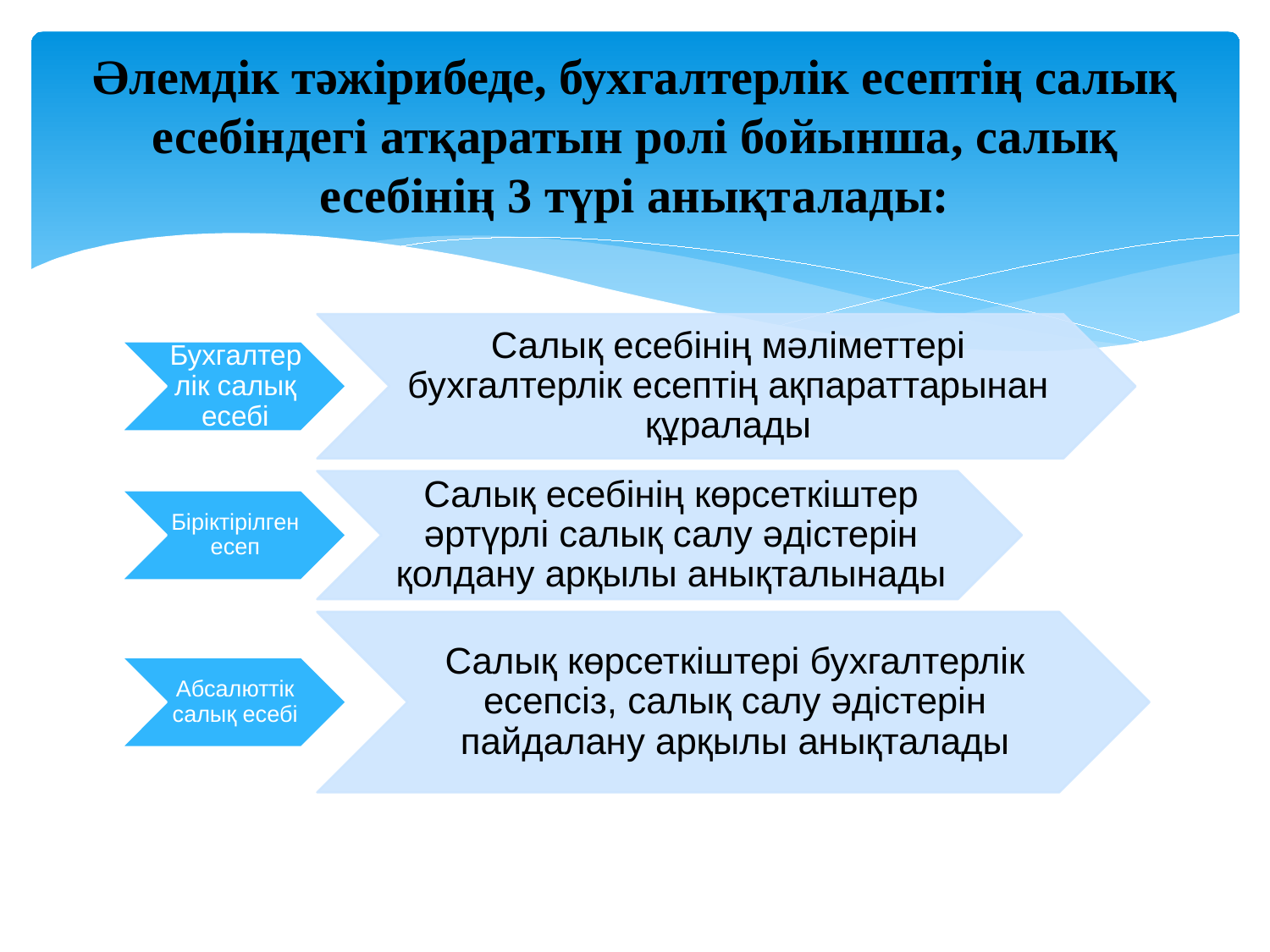

# Әлемдік тәжірибеде, бухгалтерлік есептің салық есебіндегі атқаратын ролі бойынша, салық есебінің 3 түрі анықталады:
Бухгалтерлік салық есебі
Салық есебінің мәліметтері бухгалтерлік есептің ақпараттарынан құралады
Біріктірілген есеп
Салық есебінің көрсеткіштер әртүрлі салық салу әдістерін қолдану арқылы анықталынады
Абсалюттік салық есебі
Салық көрсеткіштері бухгалтерлік есепсіз, салық салу әдістерін пайдалану арқылы анықталады